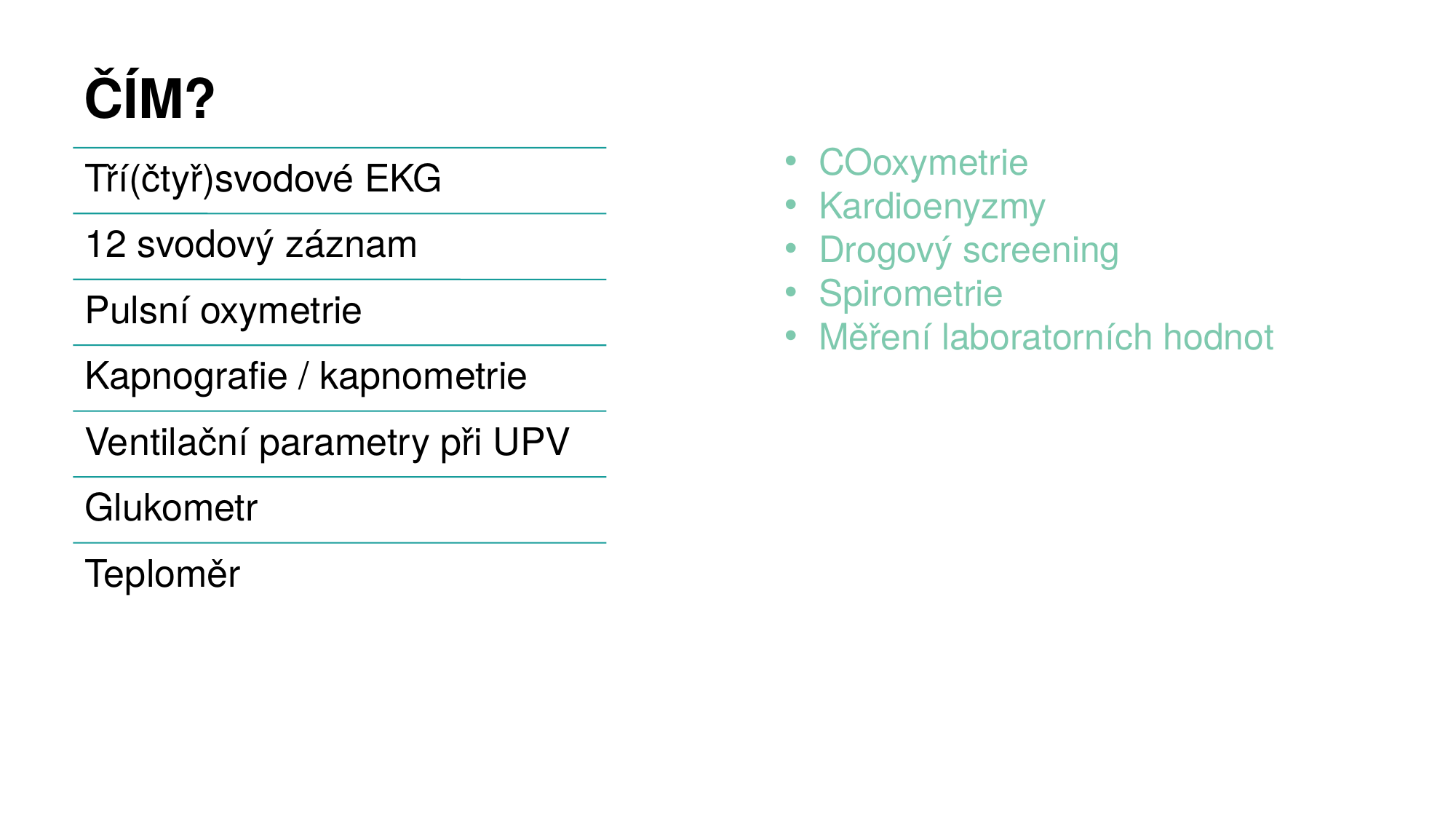

# ČÍM?
COoxymetrie
Kardioenyzmy
Drogový screening
Spirometrie
Měření laboratorních hodnot

Tří(čtyř)svodové EKG
12 svodový záznam
Pulsní oxymetrie
Kapnografie / kapnometrie
Ventilační parametry při UPV
Glukometr
Teploměr